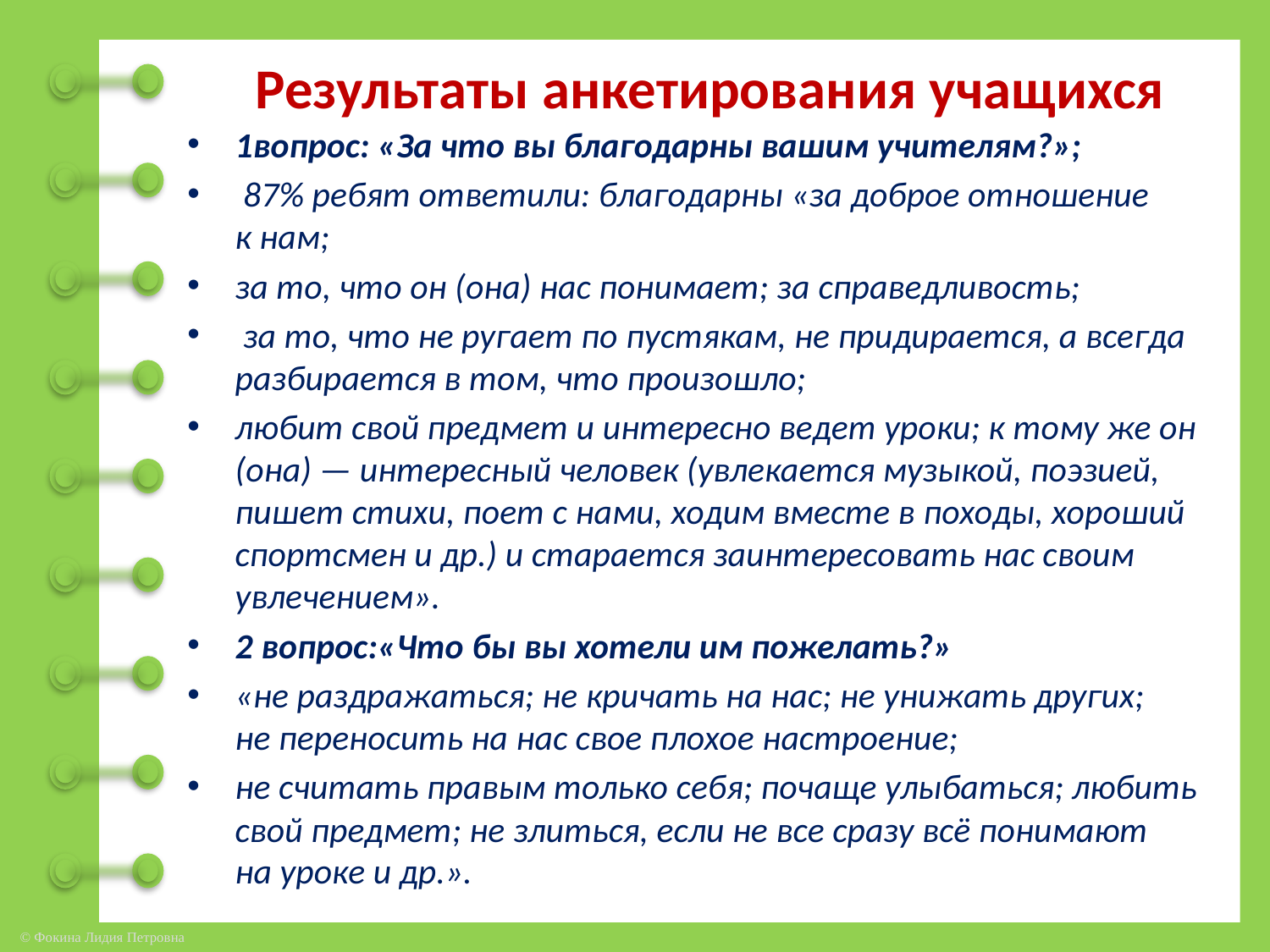

# Результаты анкетирования учащихся
1вопрос: «За что вы благодарны вашим учителям?»;
 87% ребят ответили: благодарны «за доброе отношение к нам;
за то, что он (она) нас понимает; за справедливость;
 за то, что не ругает по пустякам, не придирается, а всегда разбирается в том, что произошло;
любит свой предмет и интересно ведет уроки; к тому же он (она) — интересный человек (увлекается музыкой, поэзией, пишет стихи, поет с нами, ходим вместе в походы, хороший спортсмен и др.) и старается заинтересовать нас своим увлечением».
2 вопрос:«Что бы вы хотели им пожелать?»
«не раздражаться; не кричать на нас; не унижать других; не переносить на нас свое плохое настроение;
не считать правым только себя; почаще улыбаться; любить свой предмет; не злиться, если не все сразу всё понимают на уроке и др.».